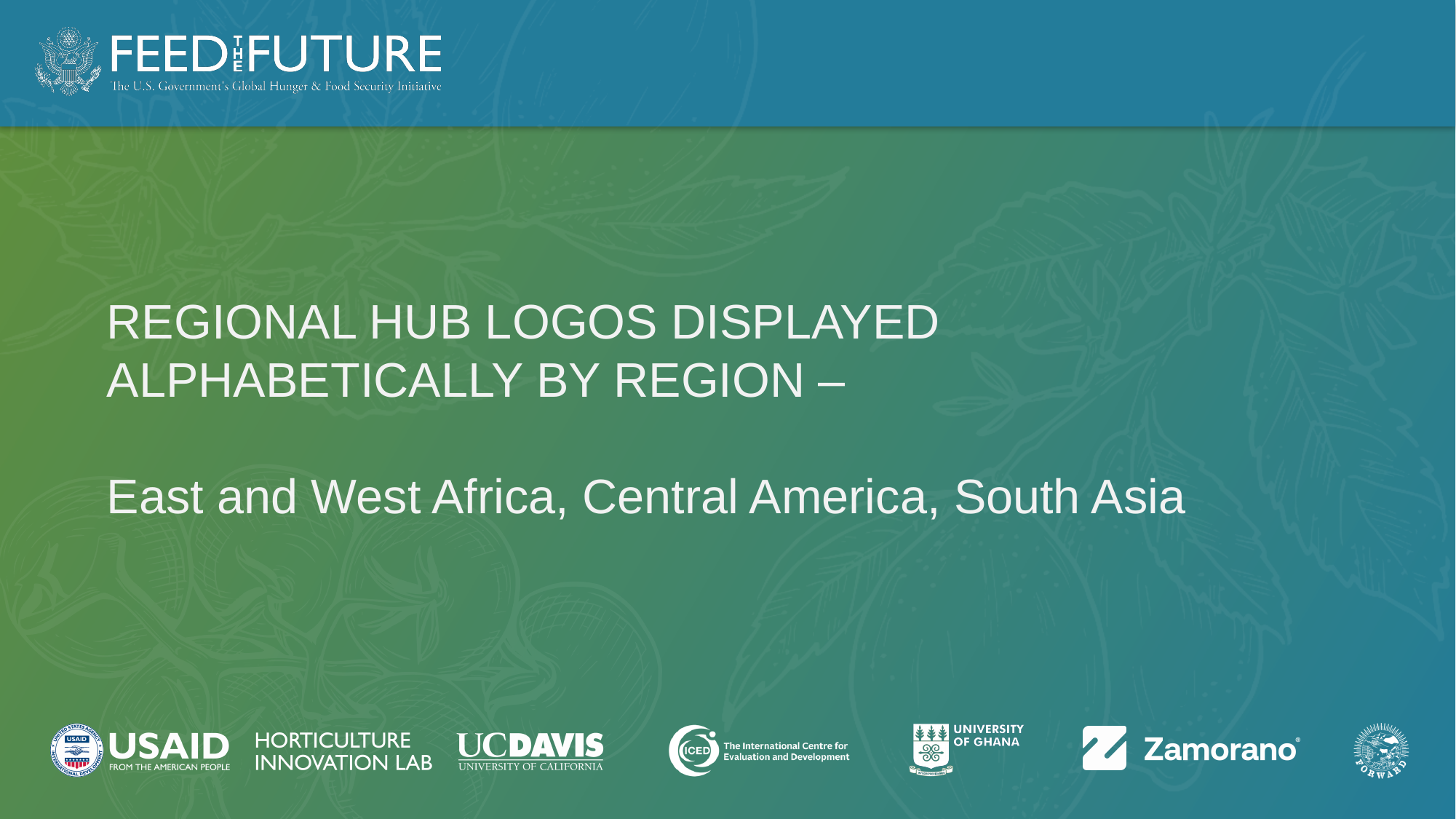

REGIONAL HUB LOGOS DISPLAYED
ALPHABETICALLY BY REGION –
East and West Africa, Central America, South Asia